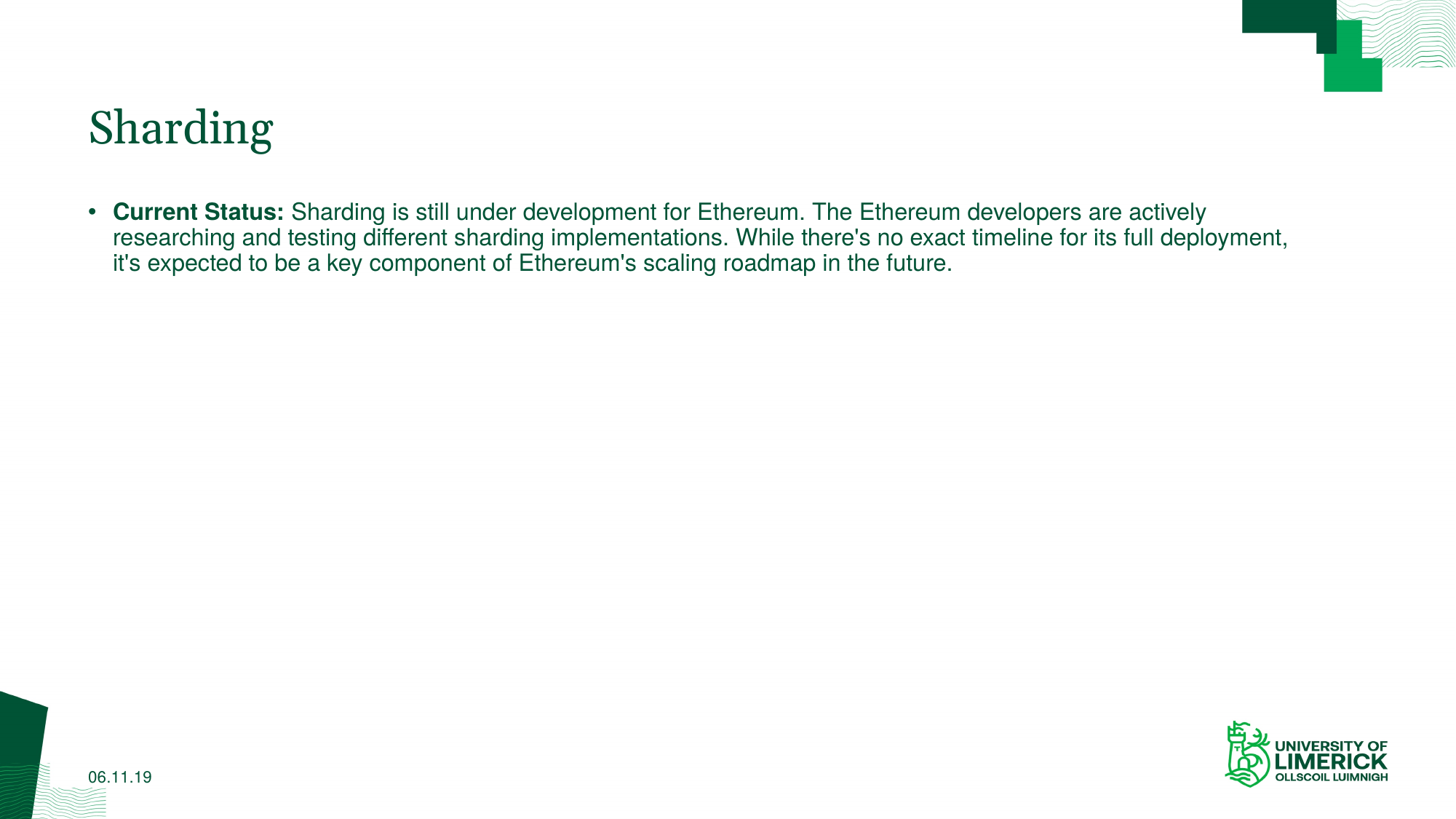

# Sharding
Current Status: Sharding is still under development for Ethereum. The Ethereum developers are actively researching and testing different sharding implementations. While there's no exact timeline for its full deployment, it's expected to be a key component of Ethereum's scaling roadmap in the future.

06.11.19